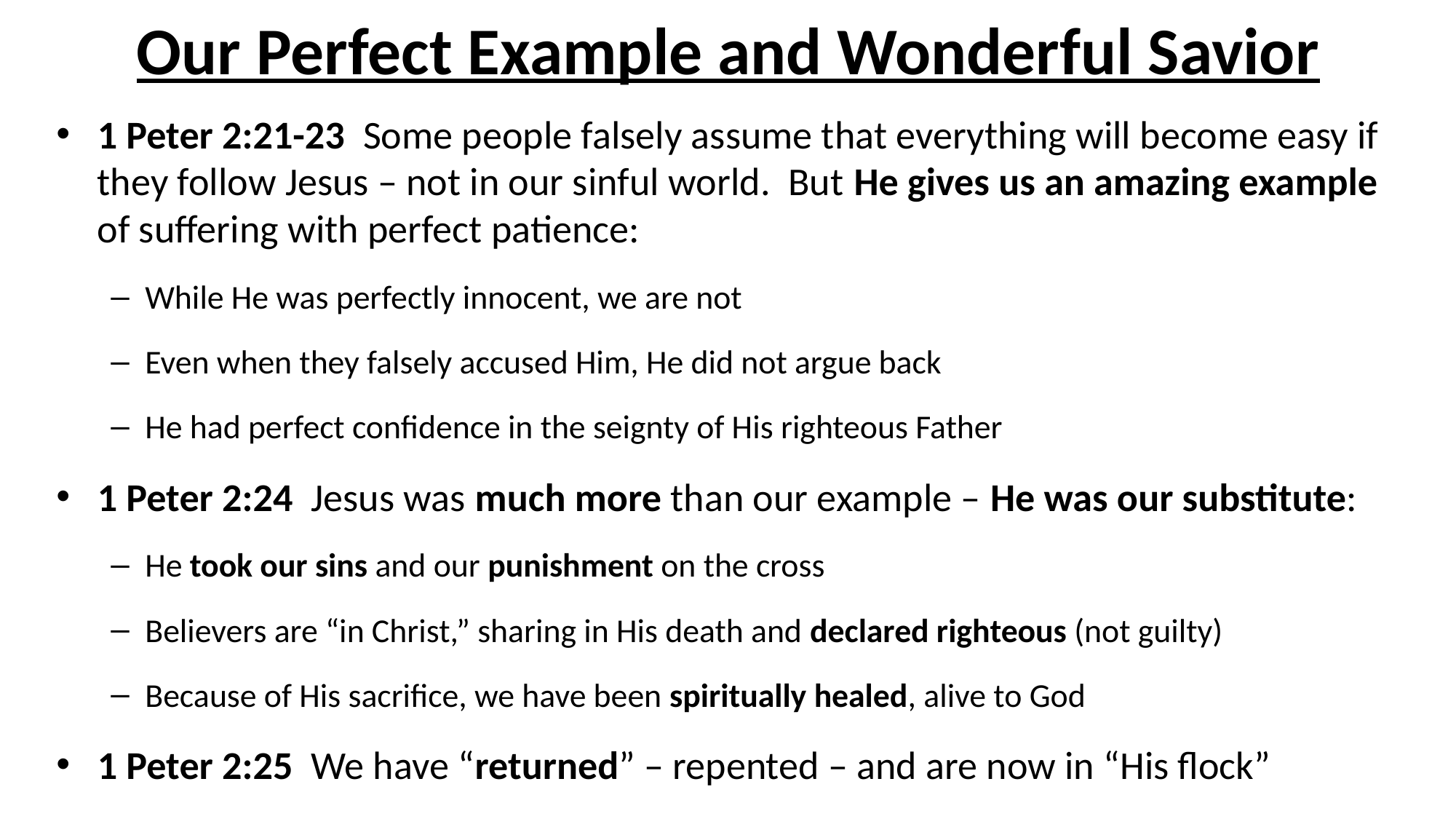

# Our Perfect Example and Wonderful Savior
1 Peter 2:21-23  Some people falsely assume that everything will become easy if they follow Jesus – not in our sinful world.  But He gives us an amazing example of suffering with perfect patience:
While He was perfectly innocent, we are not
Even when they falsely accused Him, He did not argue back
He had perfect confidence in the seignty of His righteous Father
1 Peter 2:24  Jesus was much more than our example – He was our substitute:
He took our sins and our punishment on the cross
Believers are “in Christ,” sharing in His death and declared righteous (not guilty)
Because of His sacrifice, we have been spiritually healed, alive to God
1 Peter 2:25  We have “returned” – repented – and are now in “His flock”